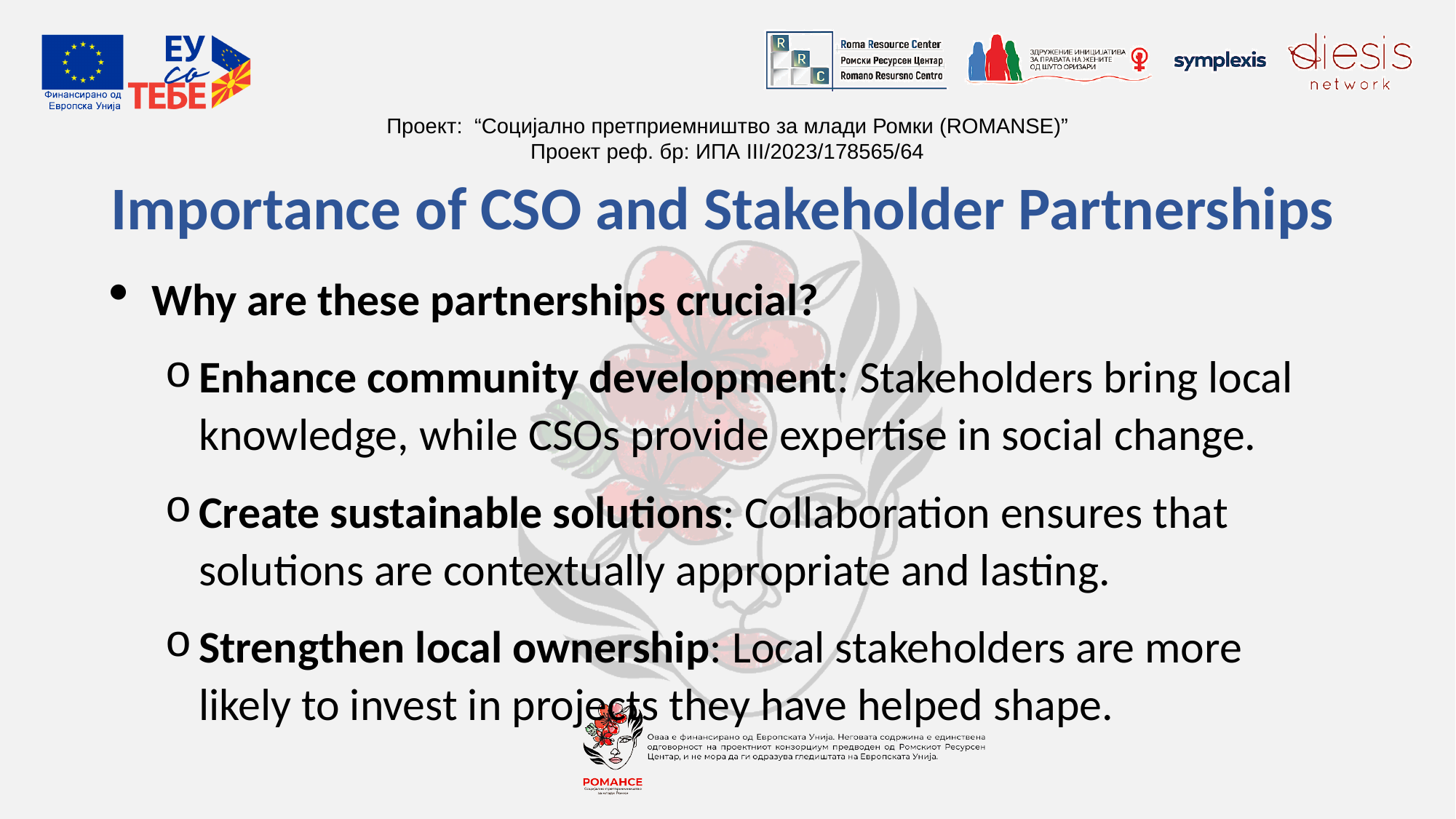

# Importance of CSO and Stakeholder Partnerships
Why are these partnerships crucial?
Enhance community development: Stakeholders bring local knowledge, while CSOs provide expertise in social change.
Create sustainable solutions: Collaboration ensures that solutions are contextually appropriate and lasting.
Strengthen local ownership: Local stakeholders are more likely to invest in projects they have helped shape.